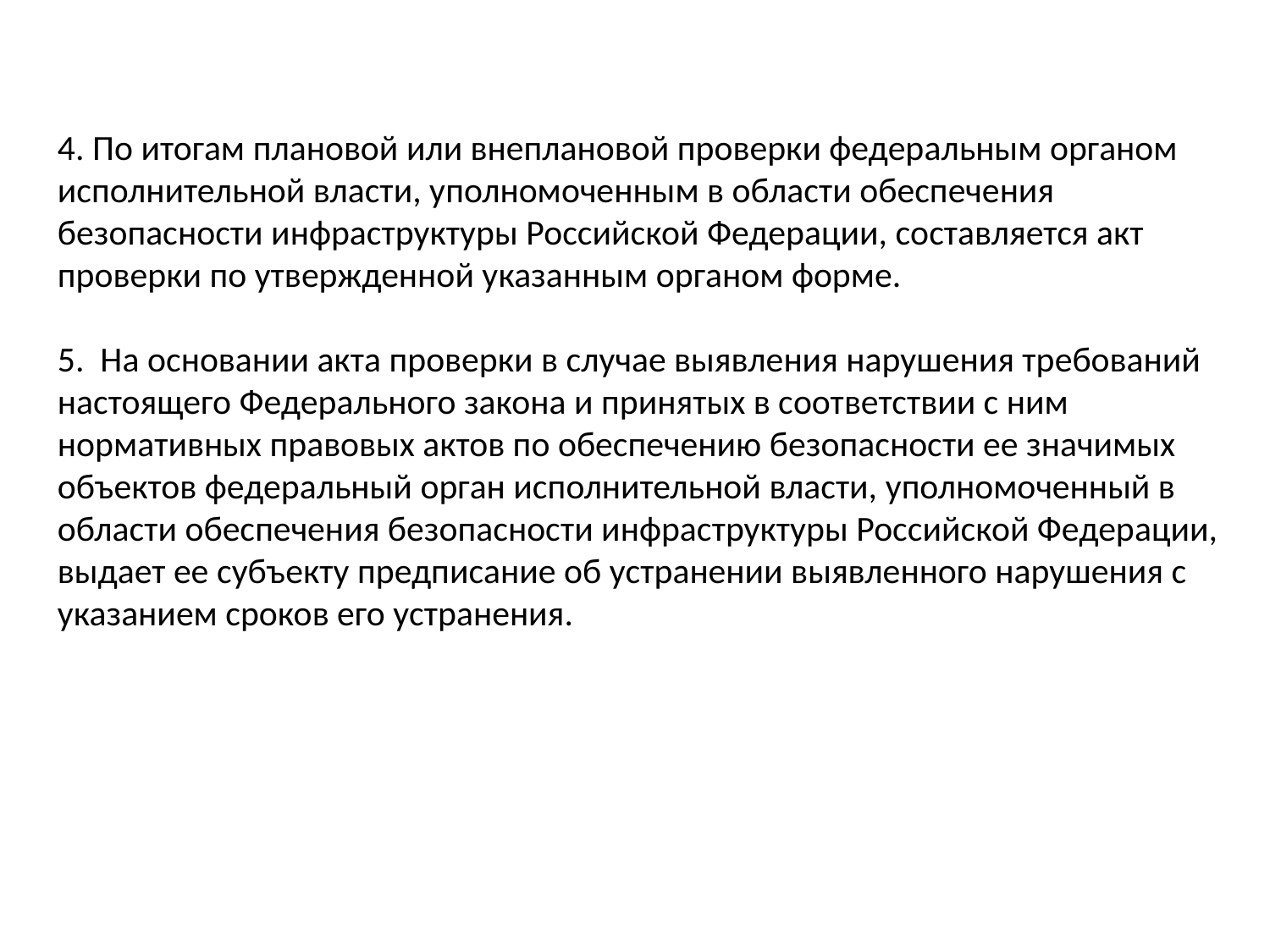

4. По итогам плановой или внеплановой проверки федеральным органом исполнительной власти, уполномоченным в области обеспечения безопасности инфраструктуры Российской Федерации, составляется акт проверки по утвержденной указанным органом форме.

5.  На основании акта проверки в случае выявления нарушения требований настоящего Федерального закона и принятых в соответствии с ним нормативных правовых актов по обеспечению безопасности ее значимых объектов федеральный орган исполнительной власти, уполномоченный в области обеспечения безопасности инфраструктуры Российской Федерации, выдает ее субъекту предписание об устранении выявленного нарушения с указанием сроков его устранения.